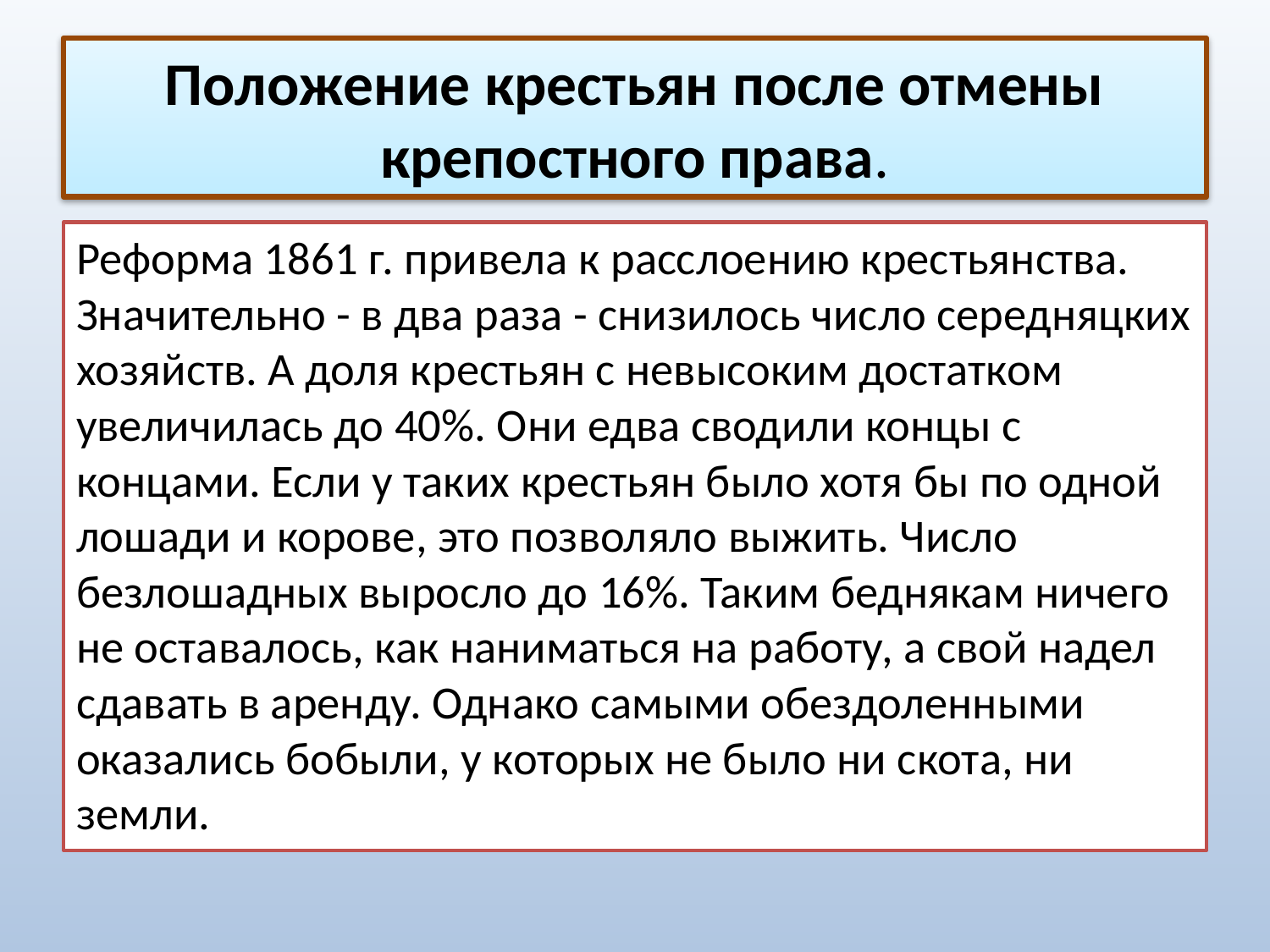

# Положение крестьян после отмены крепостного права.
Реформа 1861 г. привела к расслоению крестьянства. Значительно - в два раза - снизилось число середняцких хо­зяйств. А доля крестьян с невысоким достатком увеличилась до 40%. Они едва сводили концы с концами. Если у таких крестьян было хотя бы по одной лошади и корове, это позволяло выжить. Число безлошадных выросло до 16%. Таким беднякам ничего не остава­лось, как наниматься на работу, а свой надел сдавать в аренду. Однако самыми обездоленными оказались бобыли, у которых не было ни скота, ни земли.